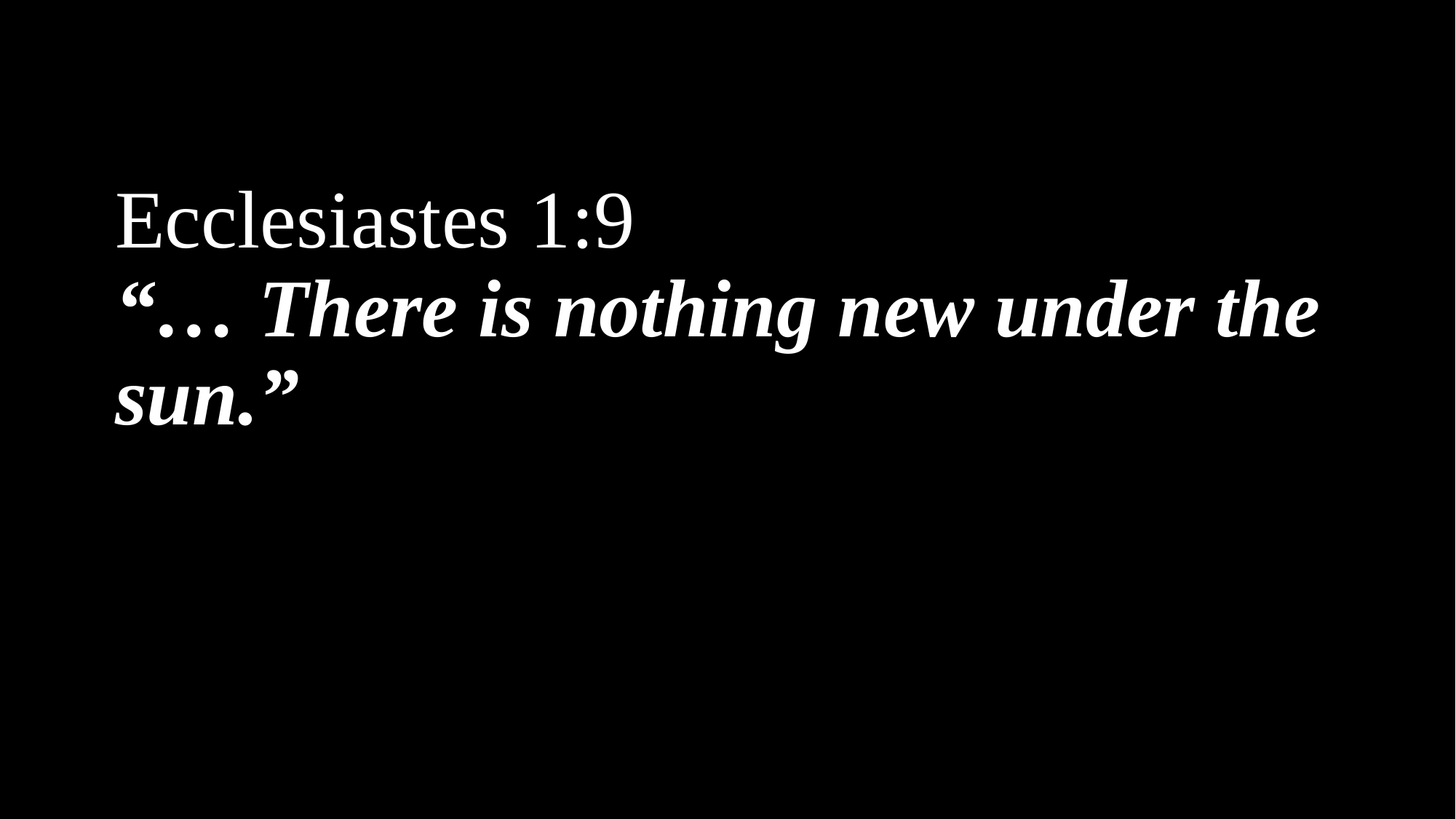

Ecclesiastes 1:9
“… There is nothing new under the sun.”